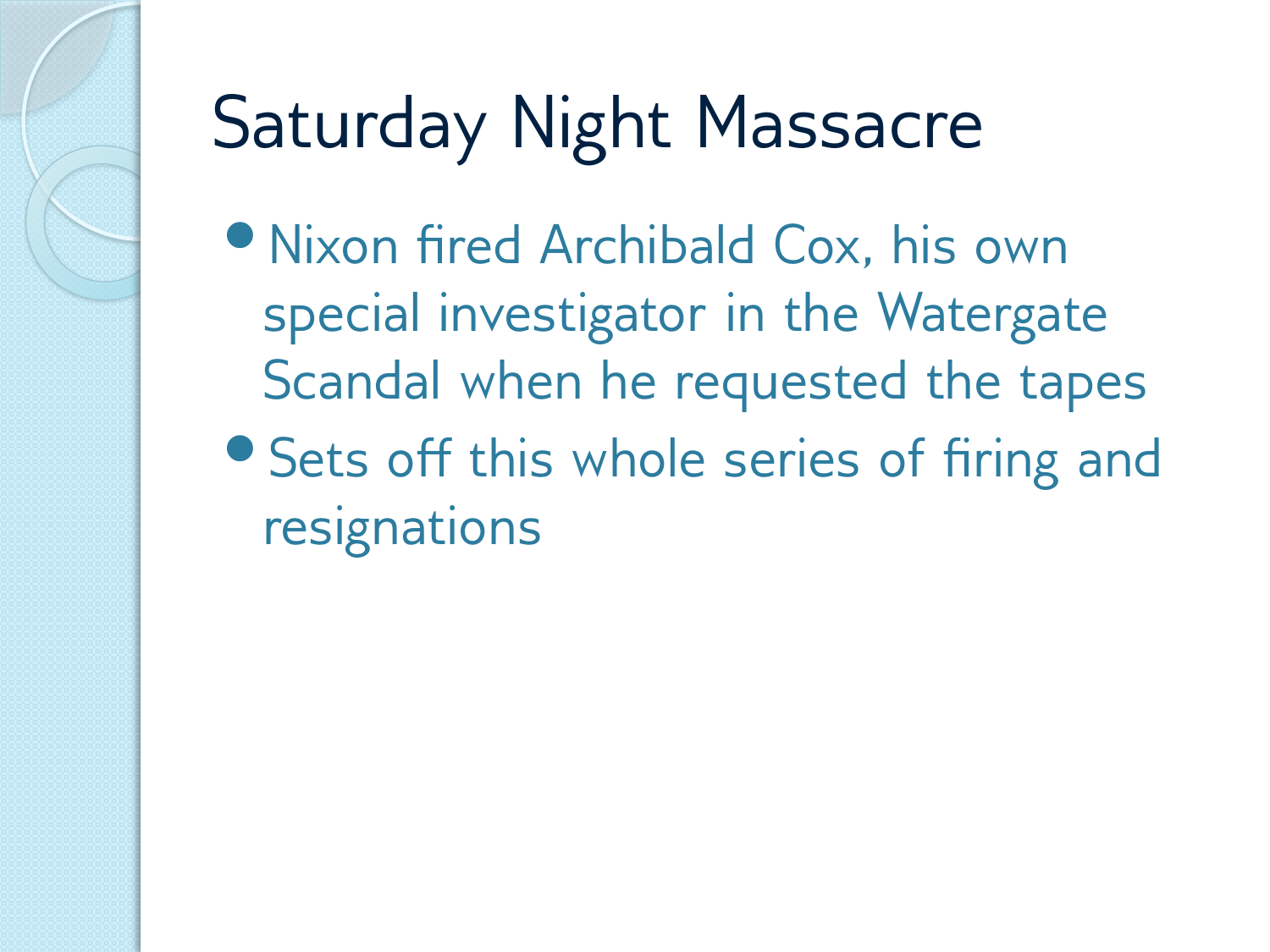

# Saturday Night Massacre
Nixon fired Archibald Cox, his own special investigator in the Watergate Scandal when he requested the tapes
Sets off this whole series of firing and resignations